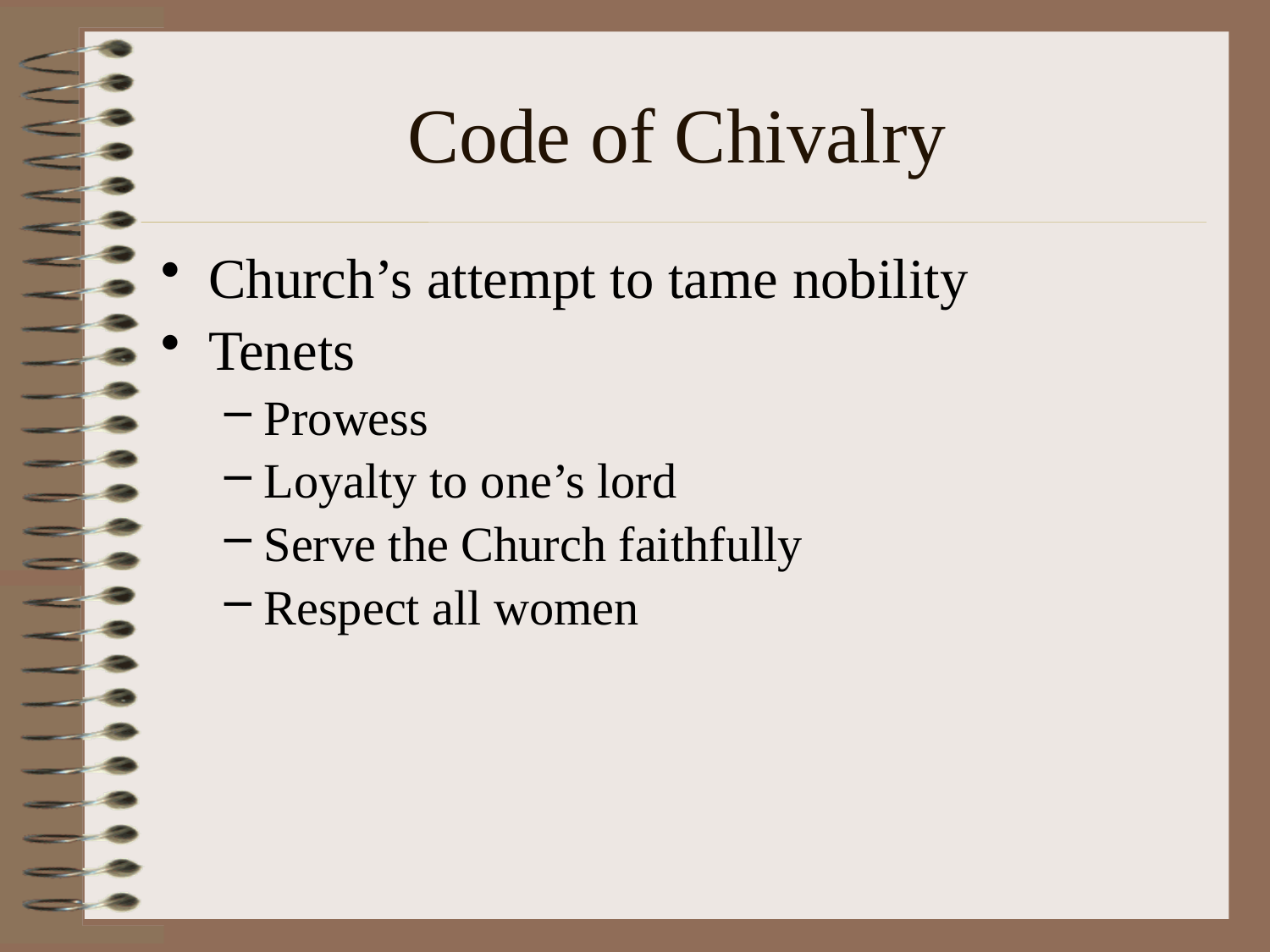

# Code of Chivalry
Church’s attempt to tame nobility
Tenets
Prowess
Loyalty to one’s lord
Serve the Church faithfully
Respect all women